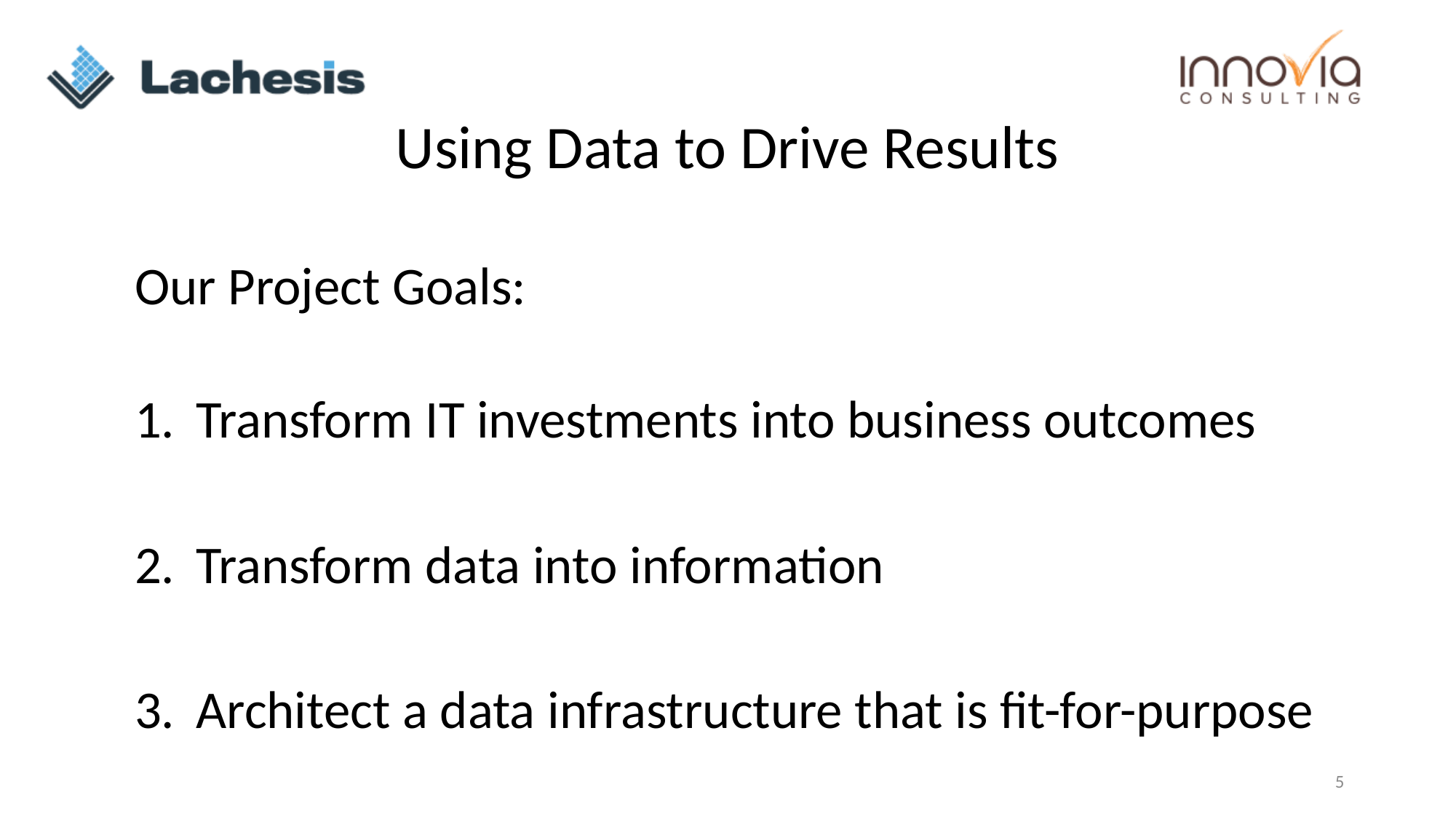

# Using Data to Drive Results
Our Project Goals:

Transform IT investments into business outcomes

Transform data into information

Architect a data infrastructure that is fit-for-purpose

5